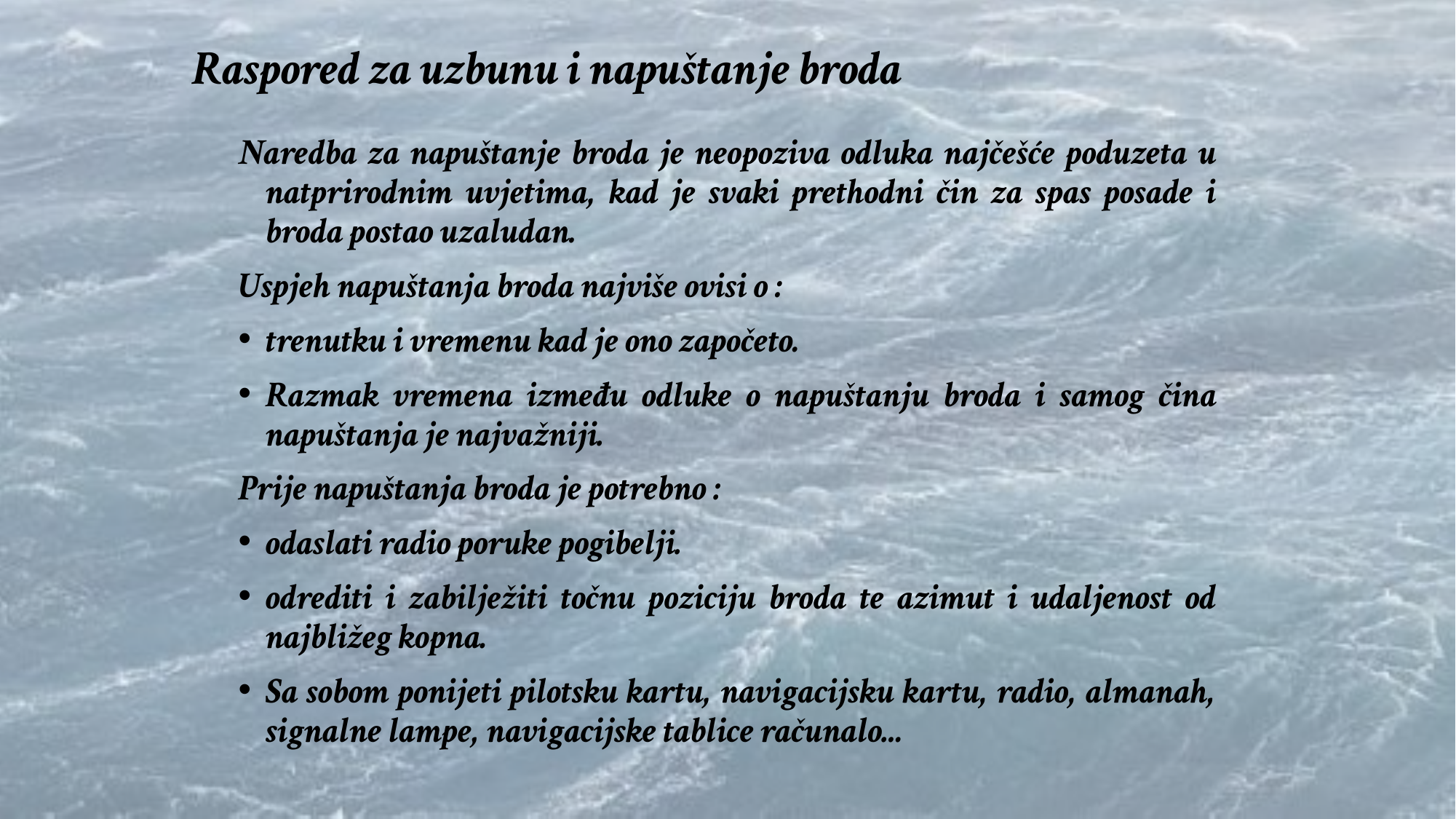

# Raspored za uzbunu i napuštanje broda
Naredba za napuštanje broda je neopoziva odluka najčešće poduzeta u natprirodnim uvjetima, kad je svaki prethodni čin za spas posade i broda postao uzaludan.
Uspjeh napuštanja broda najviše ovisi o :
trenutku i vremenu kad je ono započeto.
Razmak vremena između odluke o napuštanju broda i samog čina napuštanja je najvažniji.
Prije napuštanja broda je potrebno :
odaslati radio poruke pogibelji.
odrediti i zabilježiti točnu poziciju broda te azimut i udaljenost od najbližeg kopna.
Sa sobom ponijeti pilotsku kartu, navigacijsku kartu, radio, almanah, signalne lampe, navigacijske tablice računalo...